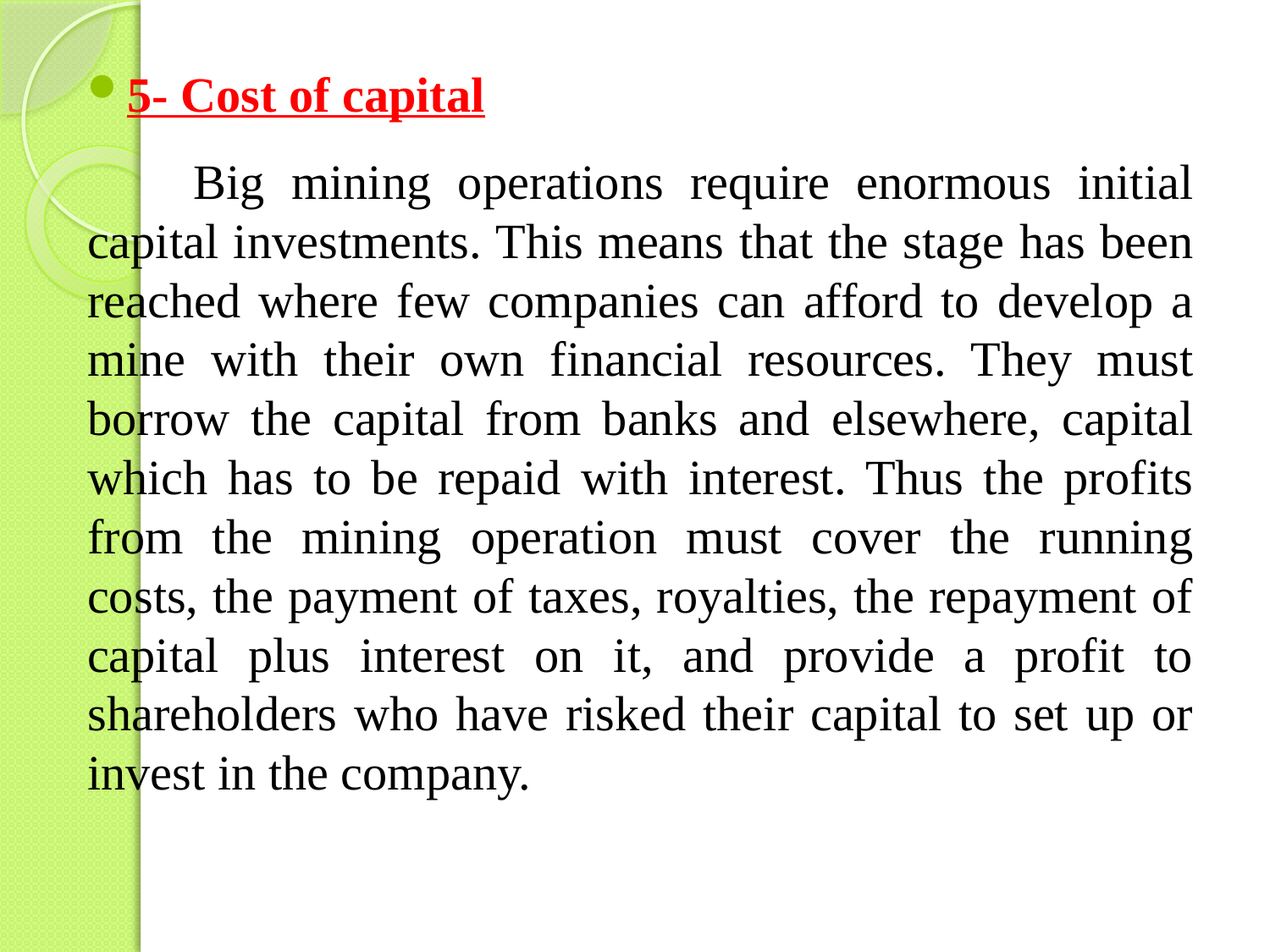

5- Cost of capital
    Big mining operations require enormous initial capital investments. This means that the stage has been reached where few companies can afford to develop a mine with their own financial resources. They must borrow the capital from banks and elsewhere, capital which has to be repaid with interest. Thus the profits from the mining operation must cover the running costs, the payment of taxes, royalties, the repayment of capital plus interest on it, and provide a profit to shareholders who have risked their capital to set up or invest in the company.